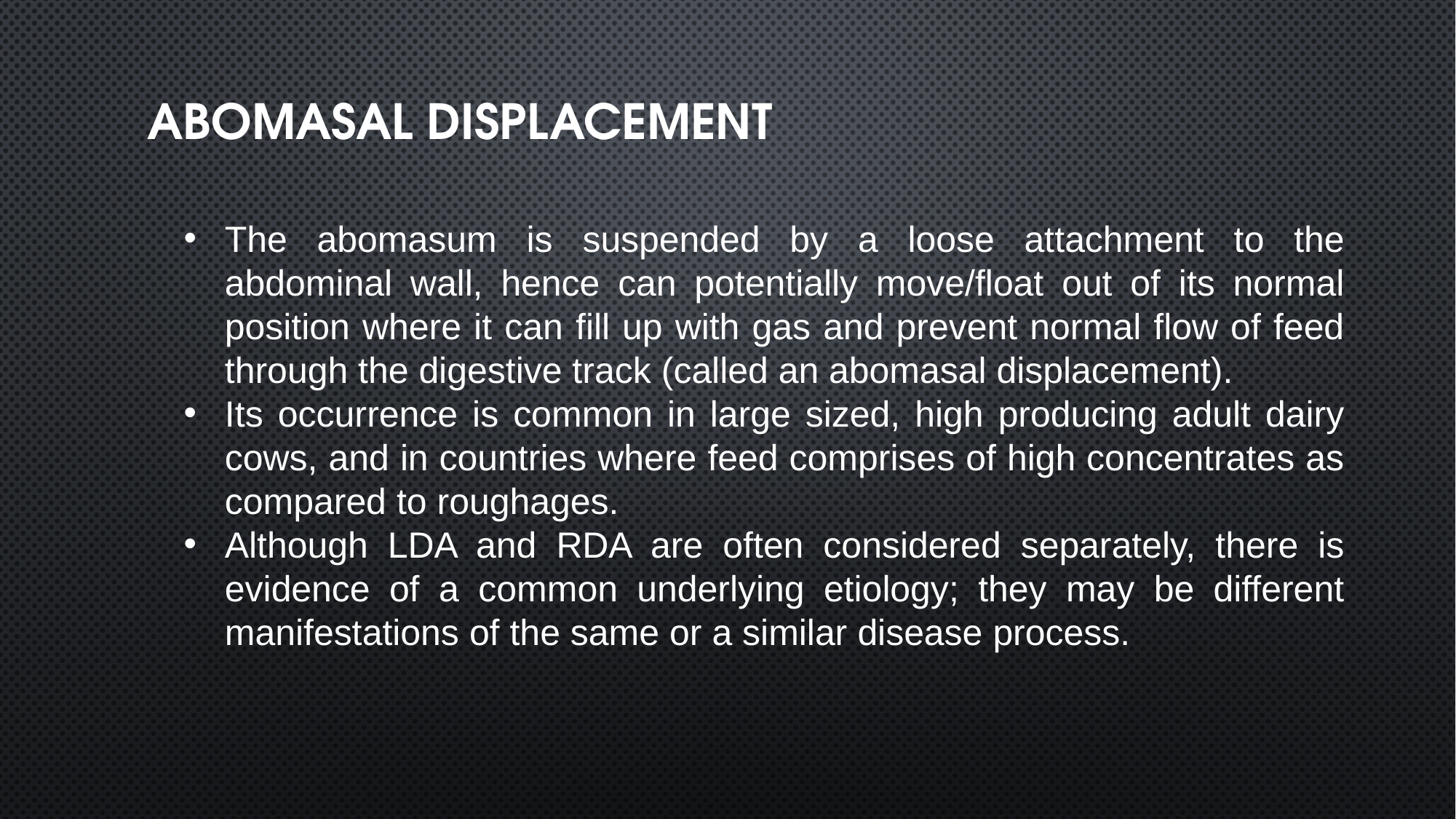

# abomasal displacement
The abomasum is suspended by a loose attachment to the abdominal wall, hence can potentially move/float out of its normal position where it can fill up with gas and prevent normal flow of feed through the digestive track (called an abomasal displacement).
Its occurrence is common in large sized, high producing adult dairy cows, and in countries where feed comprises of high concentrates as compared to roughages.
Although LDA and RDA are often considered separately, there is evidence of a common underlying etiology; they may be different manifestations of the same or a similar disease process.